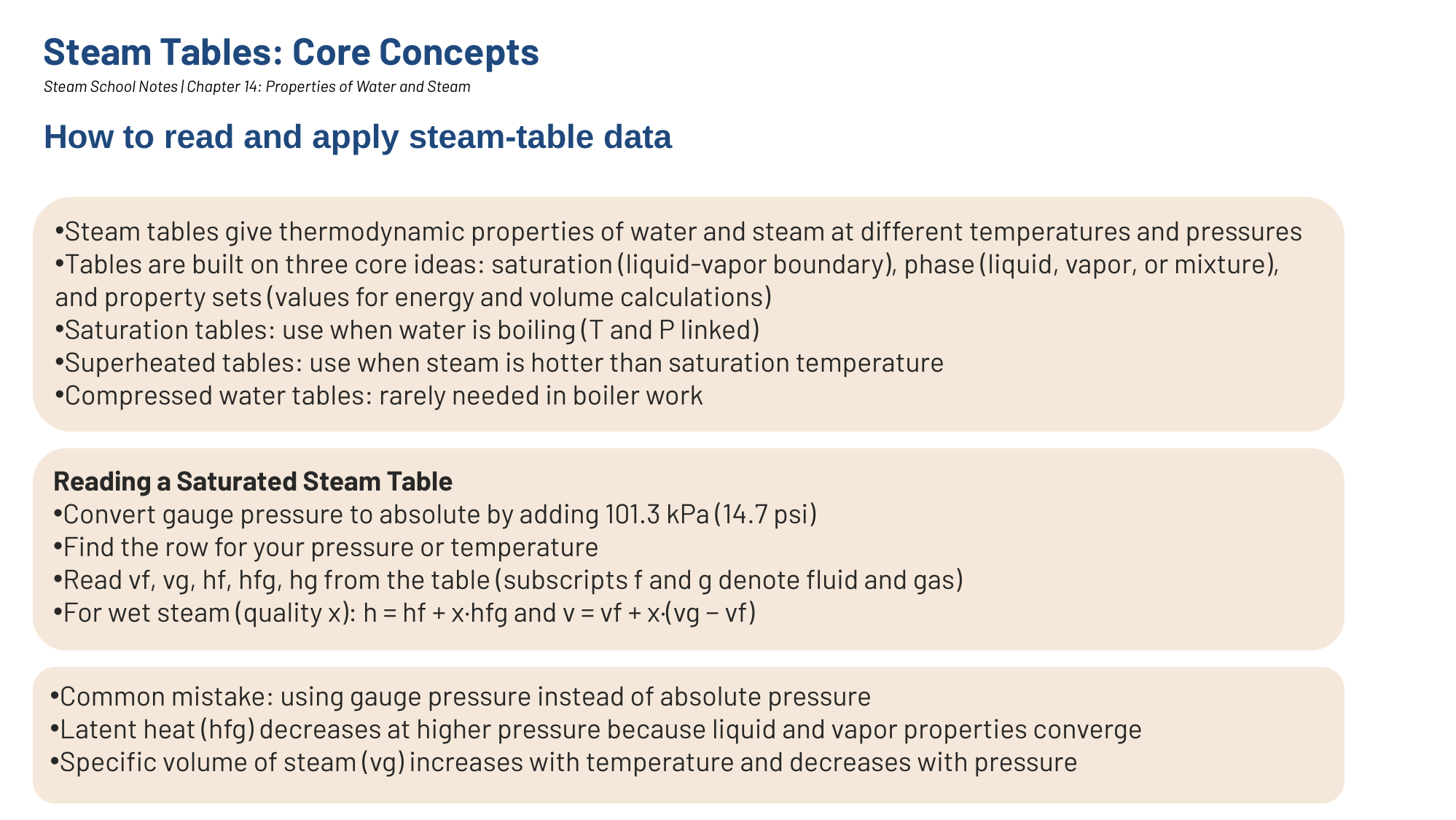

Steam Tables: Core Concepts
Steam School Notes | Chapter 14: Properties of Water and Steam
How to read and apply steam-table data
Steam tables give thermodynamic properties of water and steam at different temperatures and pressures
Tables are built on three core ideas: saturation (liquid-vapor boundary), phase (liquid, vapor, or mixture), and property sets (values for energy and volume calculations)
Saturation tables: use when water is boiling (T and P linked)
Superheated tables: use when steam is hotter than saturation temperature
Compressed water tables: rarely needed in boiler work
Reading a Saturated Steam Table
Convert gauge pressure to absolute by adding 101.3 kPa (14.7 psi)
Find the row for your pressure or temperature
Read vf, vg, hf, hfg, hg from the table (subscripts f and g denote fluid and gas)
For wet steam (quality x): h = hf + x·hfg and v = vf + x·(vg − vf)
Common mistake: using gauge pressure instead of absolute pressure
Latent heat (hfg) decreases at higher pressure because liquid and vapor properties converge
Specific volume of steam (vg) increases with temperature and decreases with pressure